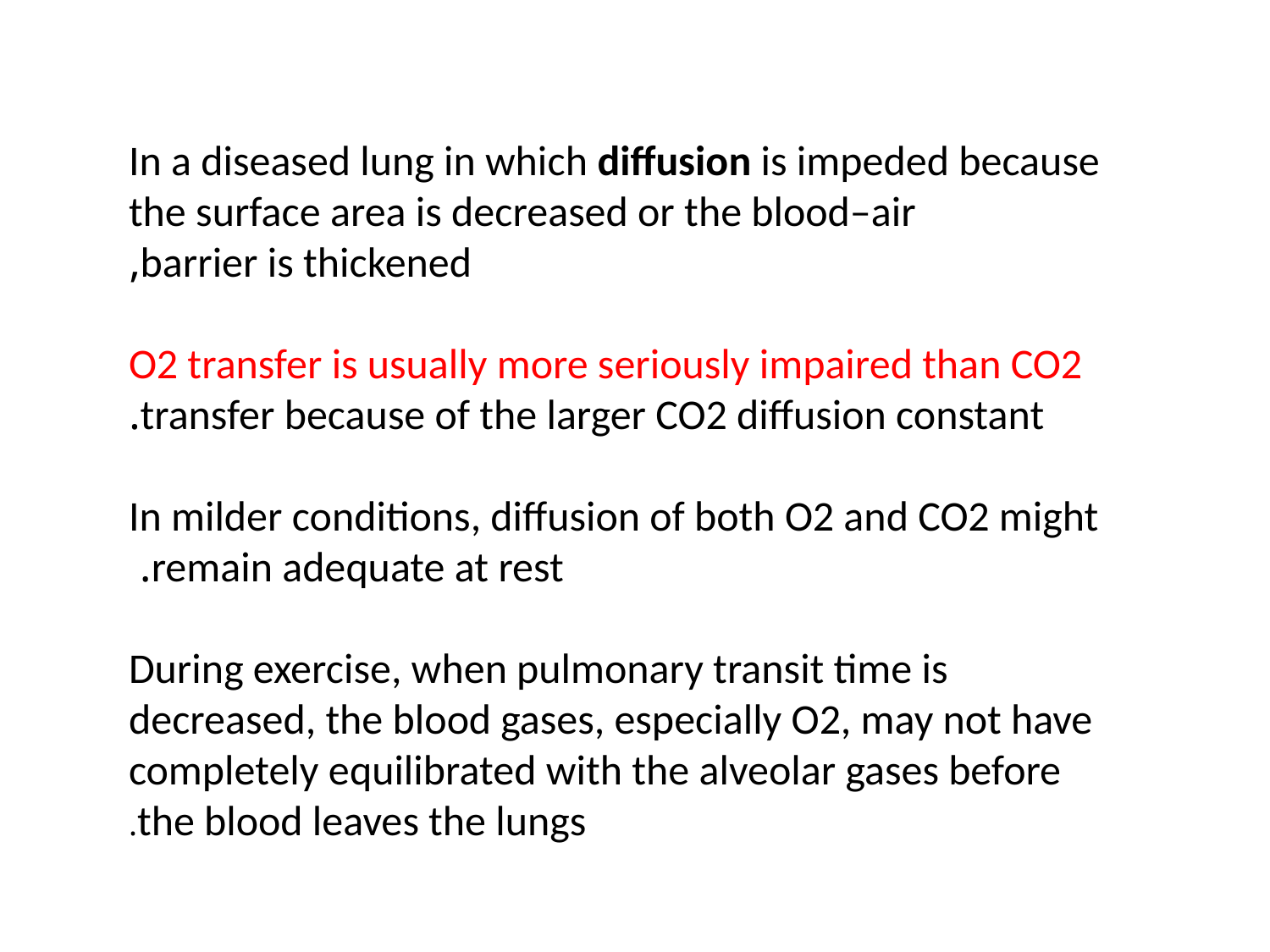

In a diseased lung in which diffusion is impeded because
the surface area is decreased or the blood–air
barrier is thickened,

O2 transfer is usually more seriously impaired than CO2 transfer because of the larger CO2 diffusion constant.

In milder conditions, diffusion of both O2 and CO2 might remain adequate at rest.

During exercise, when pulmonary transit time is decreased, the blood gases, especially O2, may not have
completely equilibrated with the alveolar gases before the blood leaves the lungs.